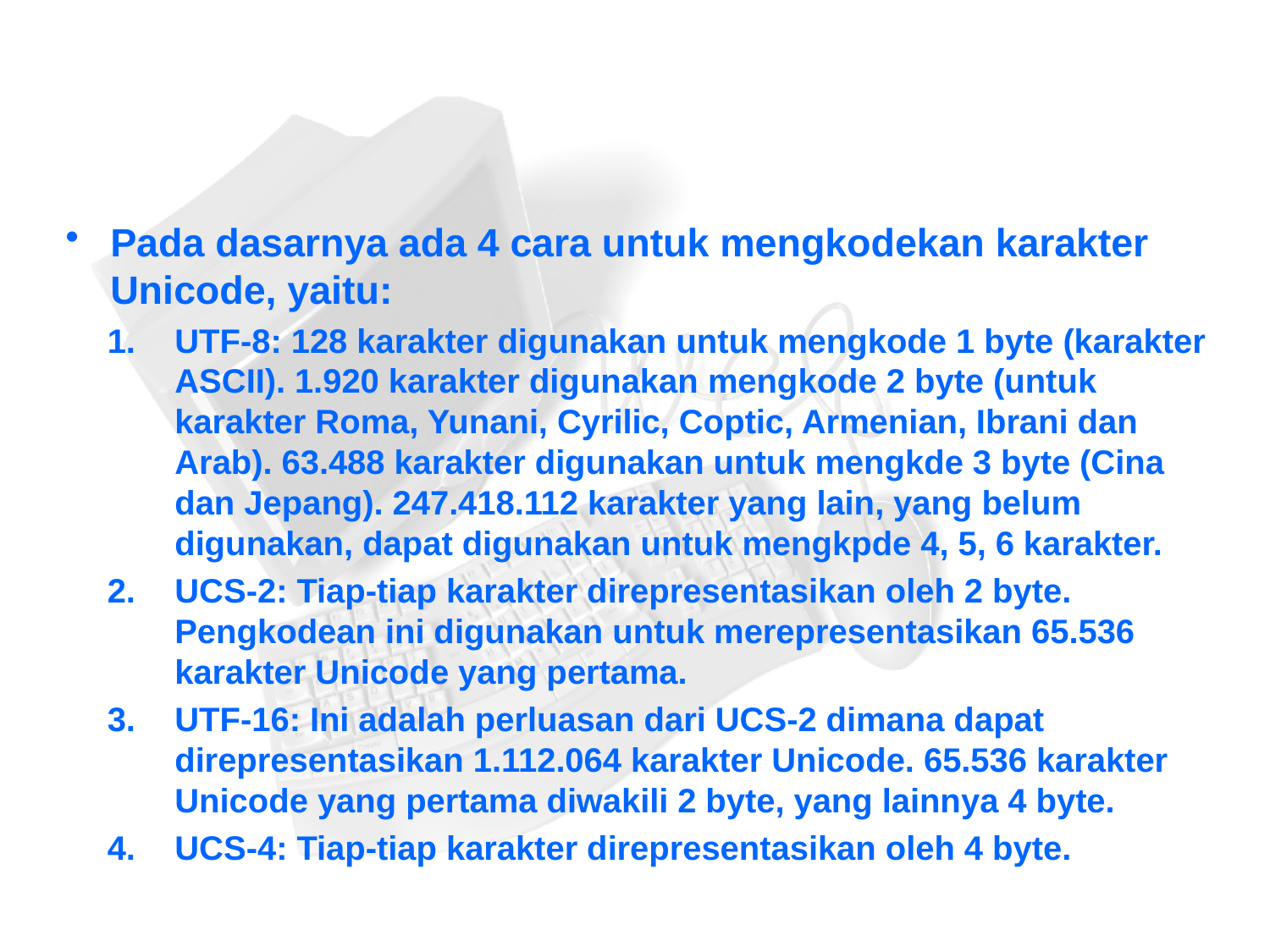

#
Pada dasarnya ada 4 cara untuk mengkodekan karakter Unicode, yaitu:
UTF-8: 128 karakter digunakan untuk mengkode 1 byte (karakter ASCII). 1.920 karakter digunakan mengkode 2 byte (untuk karakter Roma, Yunani, Cyrilic, Coptic, Armenian, Ibrani dan Arab). 63.488 karakter digunakan untuk mengkde 3 byte (Cina dan Jepang). 247.418.112 karakter yang lain, yang belum digunakan, dapat digunakan untuk mengkpde 4, 5, 6 karakter.
UCS-2: Tiap-tiap karakter direpresentasikan oleh 2 byte. Pengkodean ini digunakan untuk merepresentasikan 65.536 karakter Unicode yang pertama.
UTF-16: Ini adalah perluasan dari UCS-2 dimana dapat direpresentasikan 1.112.064 karakter Unicode. 65.536 karakter Unicode yang pertama diwakili 2 byte, yang lainnya 4 byte.
UCS-4: Tiap-tiap karakter direpresentasikan oleh 4 byte.